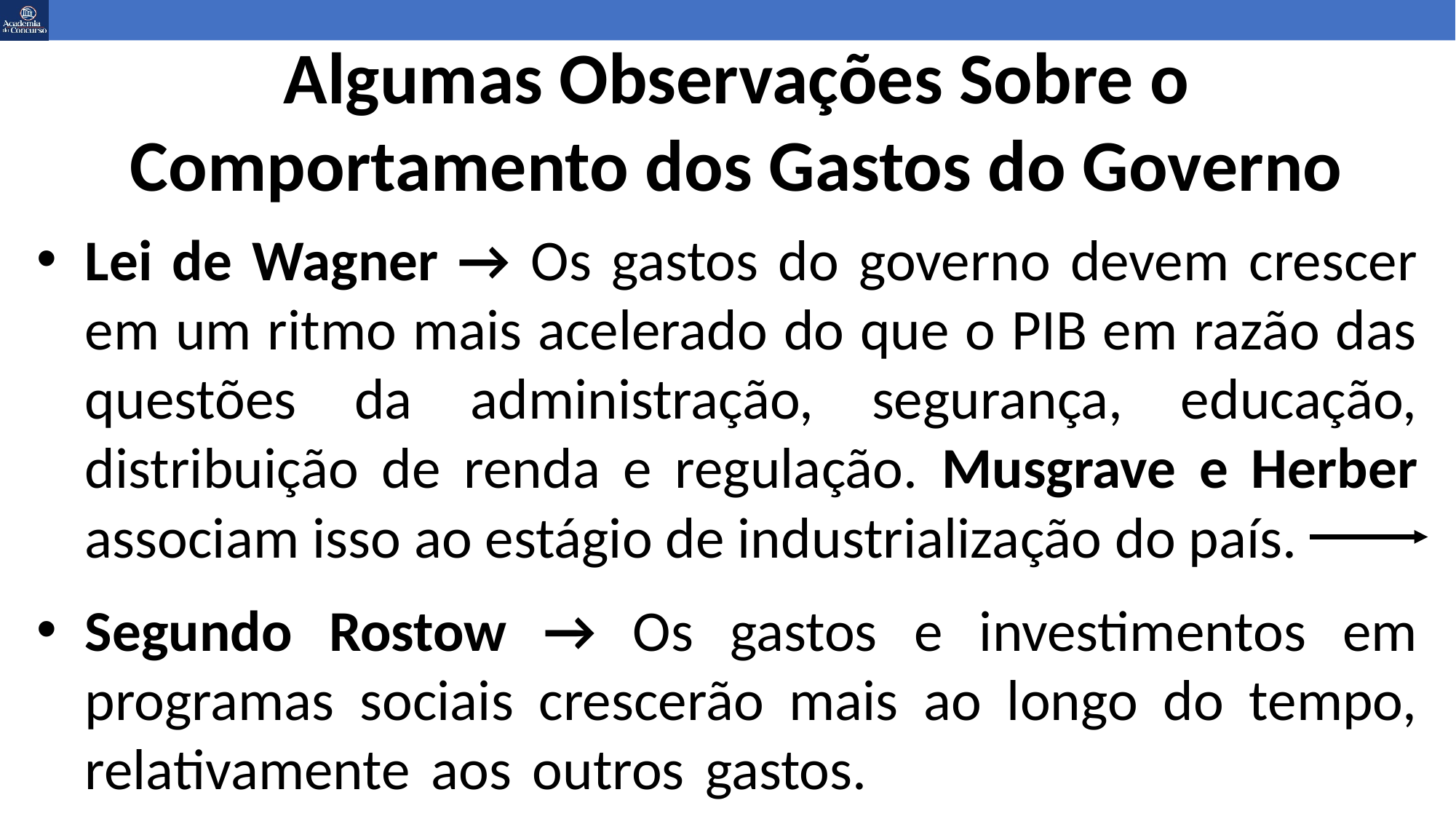

# Algumas Observações Sobre o Comportamento dos Gastos do Governo
Lei de Wagner → Os gastos do governo devem crescer em um ritmo mais acelerado do que o PIB em razão das questões da administração, segurança, educação, distribuição de renda e regulação. Musgrave e Herber associam isso ao estágio de industrialização do país.

Segundo Rostow → Os gastos e investimentos em programas sociais crescerão mais ao longo do tempo, relativamente aos outros gastos.